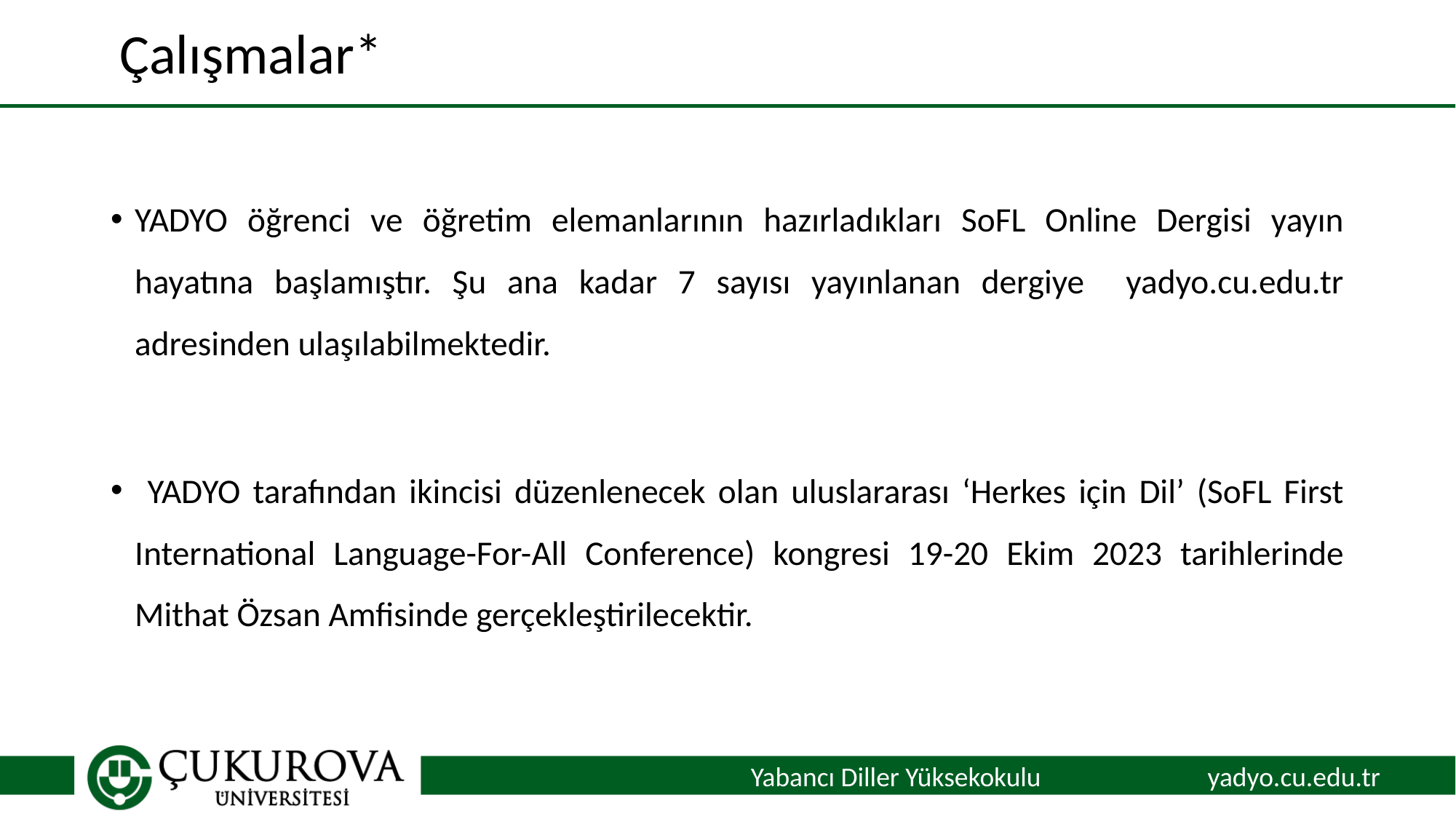

# Çalışmalar*

YADYO öğrenci ve öğretim elemanlarının hazırladıkları SoFL Online Dergisi yayın hayatına başlamıştır. Şu ana kadar 7 sayısı yayınlanan dergiye  yadyo.cu.edu.tr adresinden ulaşılabilmektedir.

 YADYO tarafından ikincisi düzenlenecek olan uluslararası ‘Herkes için Dil’ (SoFL First International Language-For-All Conference) kongresi 19-20 Ekim 2023 tarihlerinde Mithat Özsan Amfisinde gerçekleştirilecektir.

Yabancı Diller Yüksekokulu
yadyo.cu.edu.tr